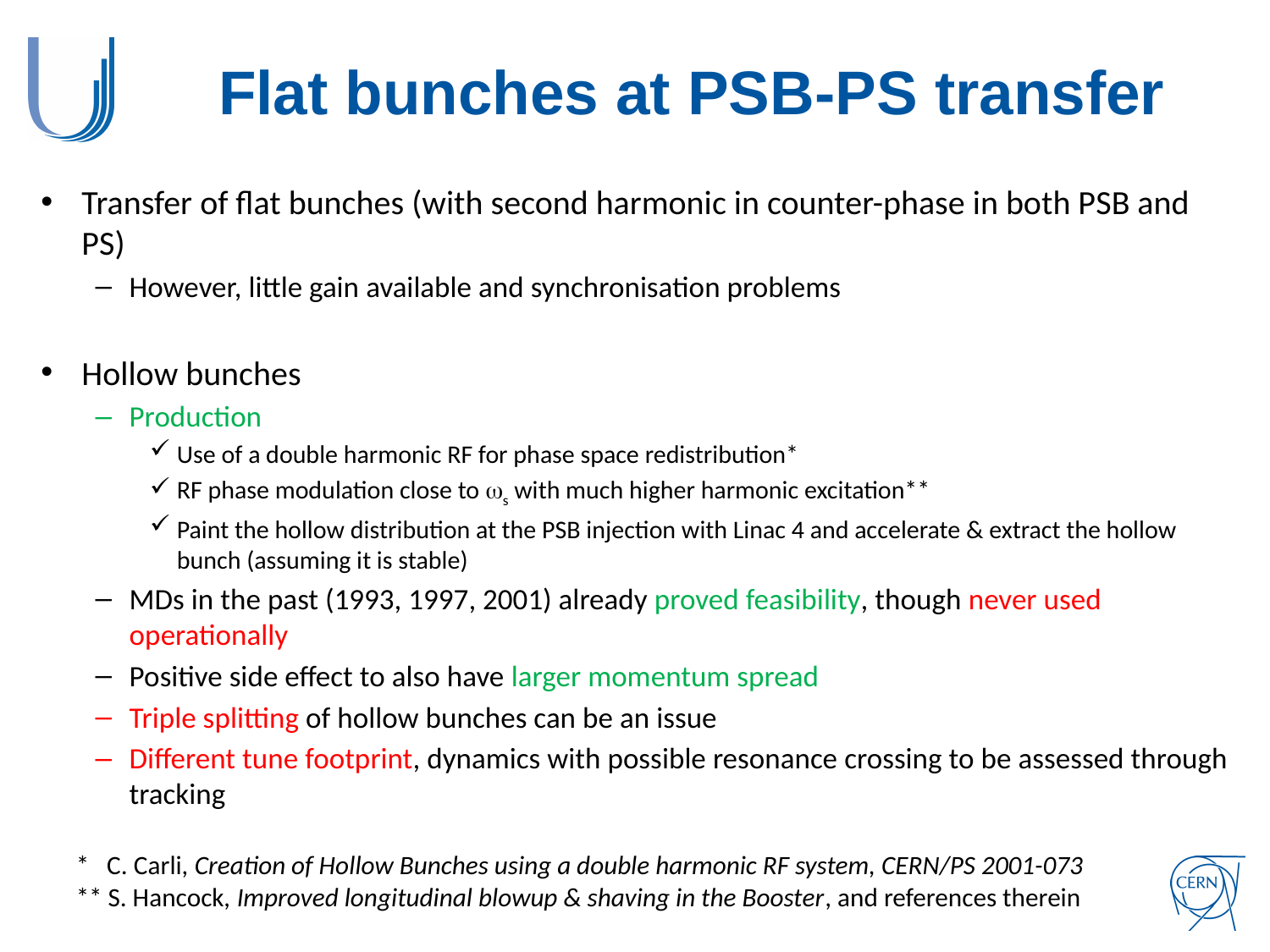

# Flat bunches at PSB-PS transfer
Transfer of flat bunches (with second harmonic in counter-phase in both PSB and PS)
However, little gain available and synchronisation problems

Hollow bunches
Production
Use of a double harmonic RF for phase space redistribution*
RF phase modulation close to ωs with much higher harmonic excitation**
Paint the hollow distribution at the PSB injection with Linac 4 and accelerate & extract the hollow bunch (assuming it is stable)
MDs in the past (1993, 1997, 2001) already proved feasibility, though never used operationally
Positive side effect to also have larger momentum spread
Triple splitting of hollow bunches can be an issue
Different tune footprint, dynamics with possible resonance crossing to be assessed through tracking

*   C. Carli, Creation of Hollow Bunches using a double harmonic RF system, CERN/PS 2001-073
** S. Hancock, Improved longitudinal blowup & shaving in the Booster, and references therein